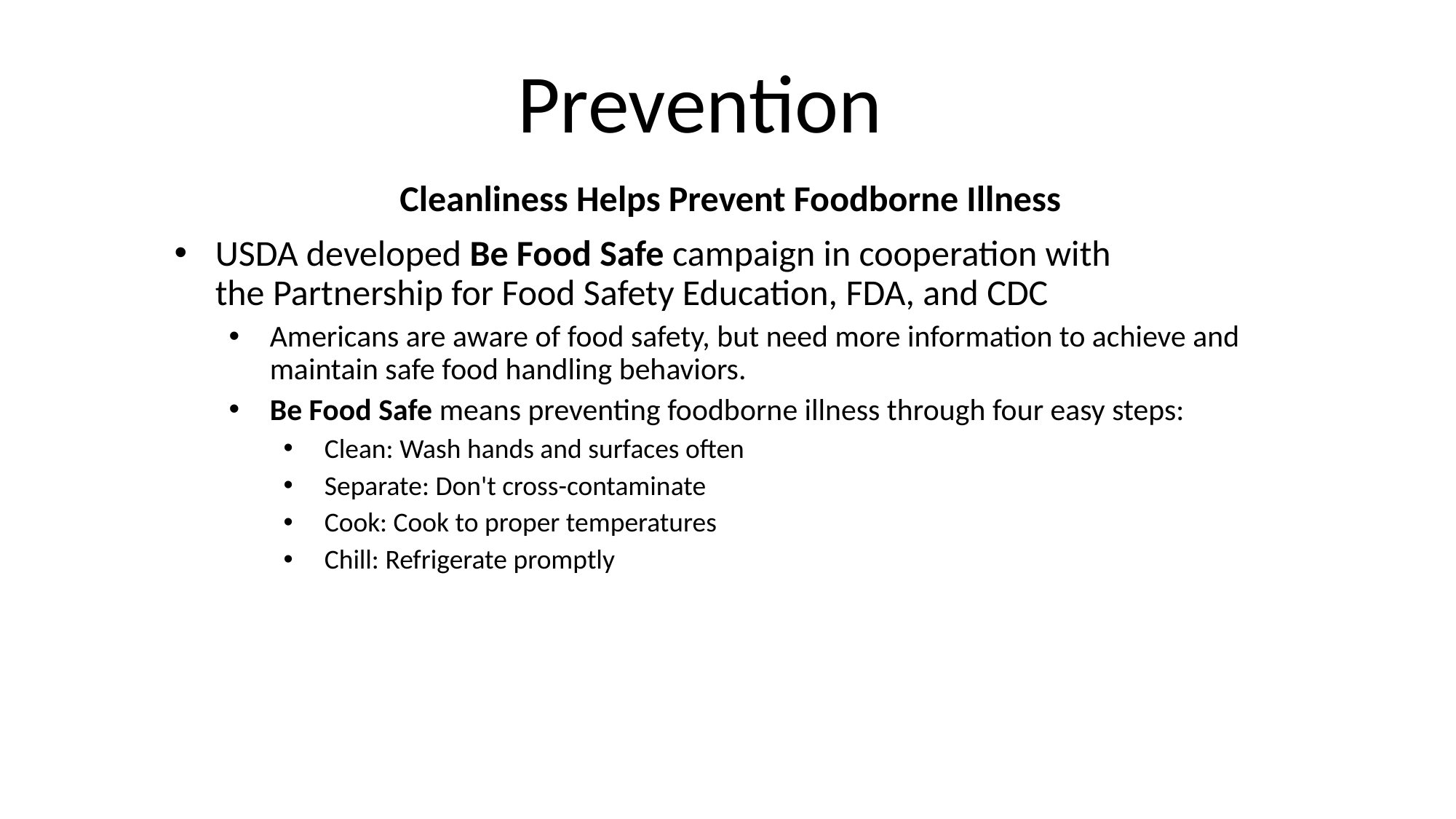

# Prevention
Cleanliness Helps Prevent Foodborne Illness
USDA developed Be Food Safe campaign in cooperation with the Partnership for Food Safety Education, FDA, and CDC
Americans are aware of food safety, but need more information to achieve and maintain safe food handling behaviors.
Be Food Safe means preventing foodborne illness through four easy steps:
Clean: Wash hands and surfaces often
Separate: Don't cross-contaminate
Cook: Cook to proper temperatures
Chill: Refrigerate promptly